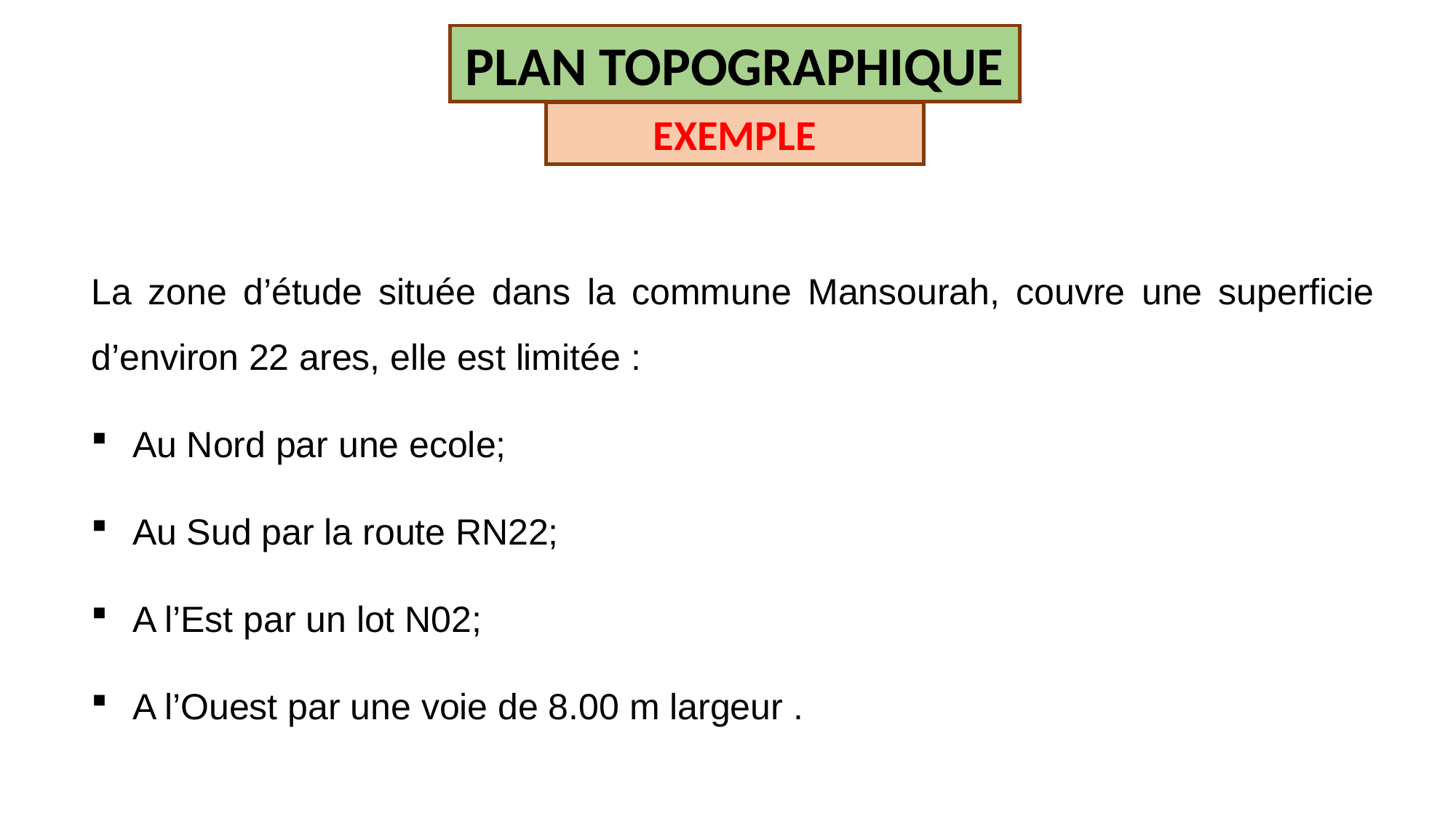

PLAN TOPOGRAPHIQUE
EXEMPLE
La zone d’étude située dans la commune Mansourah, couvre une superficie d’environ 22 ares, elle est limitée :
Au Nord par une ecole;
Au Sud par la route RN22;
A l’Est par un lot N02;
A l’Ouest par une voie de 8.00 m largeur .